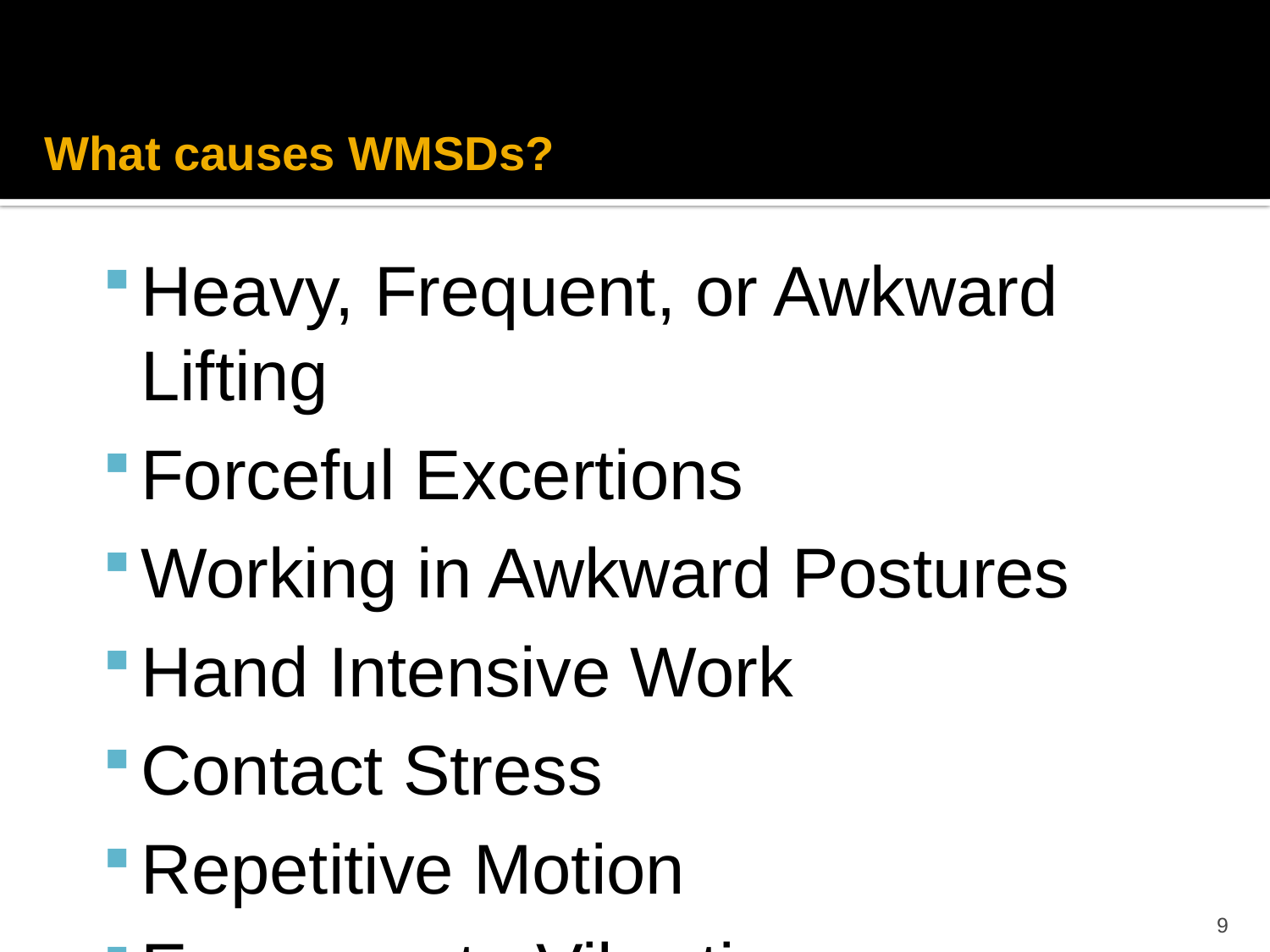

# What causes WMSDs?
Heavy, Frequent, or Awkward Lifting
Forceful Excertions
Working in Awkward Postures
Hand Intensive Work
Contact Stress
Repetitive Motion
Exposure to Vibration
9